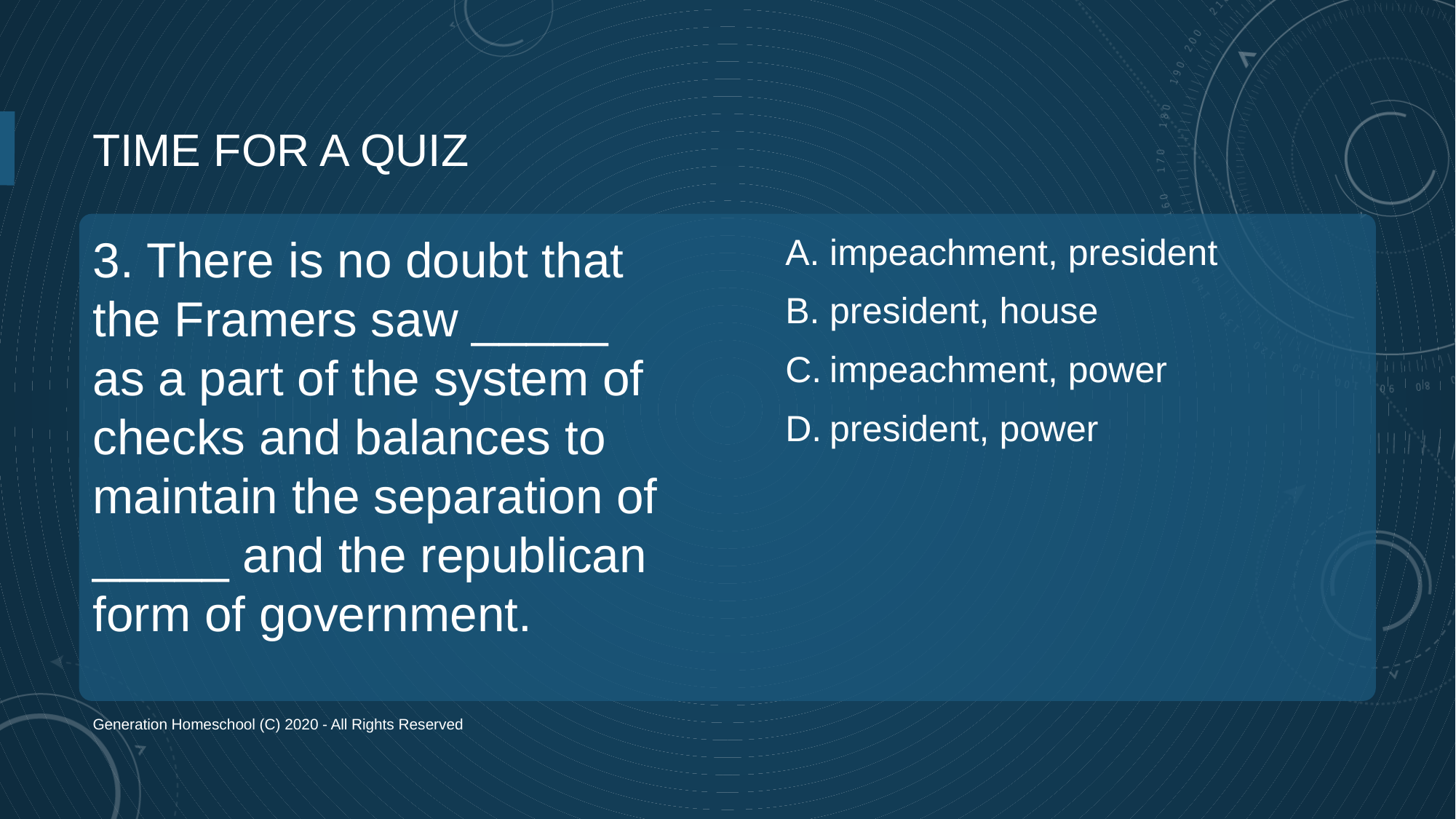

# Time for a quiz
3. There is no doubt that the Framers saw _____ as a part of the system of checks and balances to maintain the separation of _____ and the republican form of government.
impeachment, president
president, house
impeachment, power
president, power

Generation Homeschool (C) 2020 - All Rights Reserved